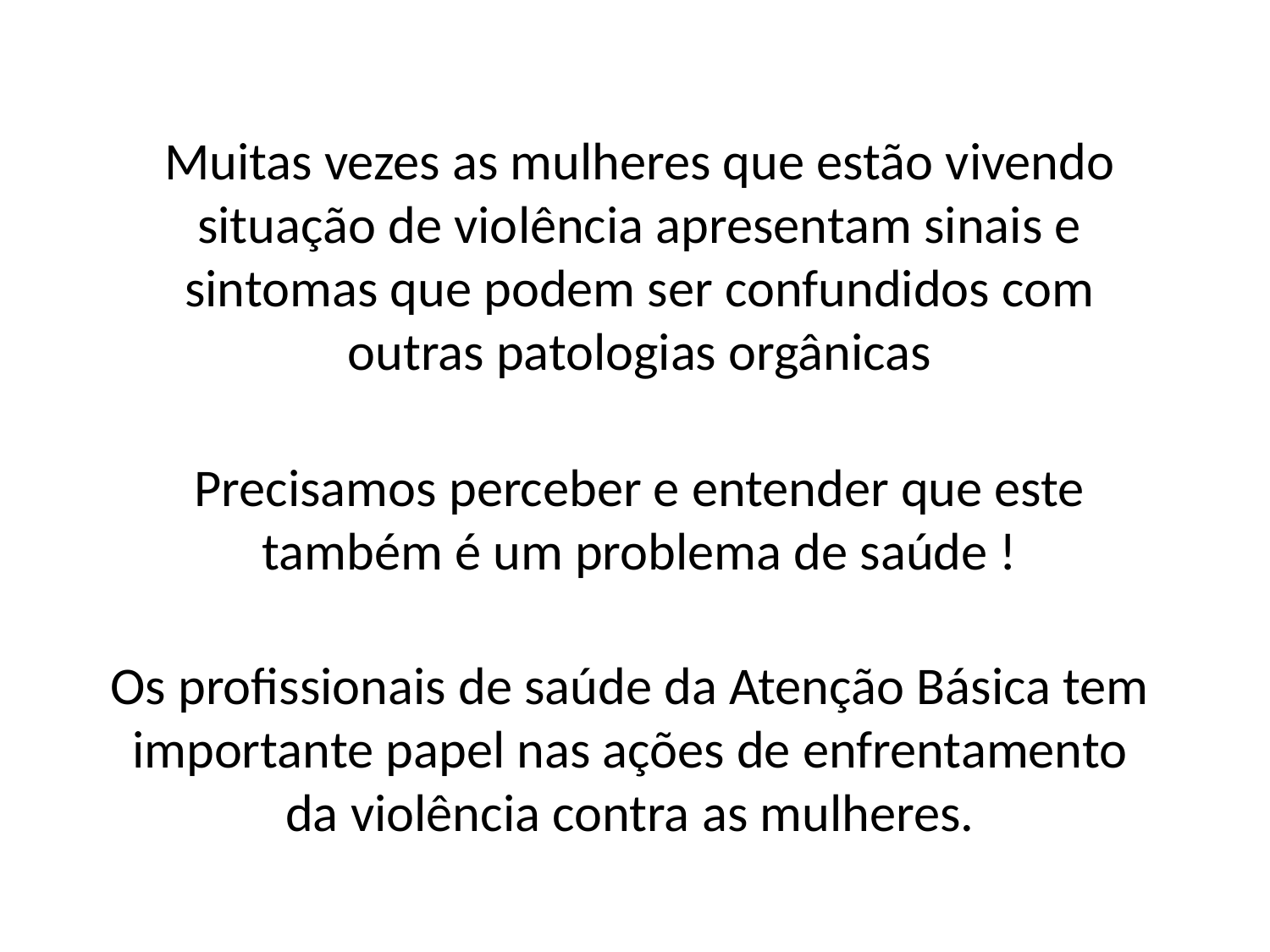

Muitas vezes as mulheres que estão vivendo situação de violência apresentam sinais e sintomas que podem ser confundidos com outras patologias orgânicas
Precisamos perceber e entender que este também é um problema de saúde !
Os profissionais de saúde da Atenção Básica tem importante papel nas ações de enfrentamento da violência contra as mulheres.